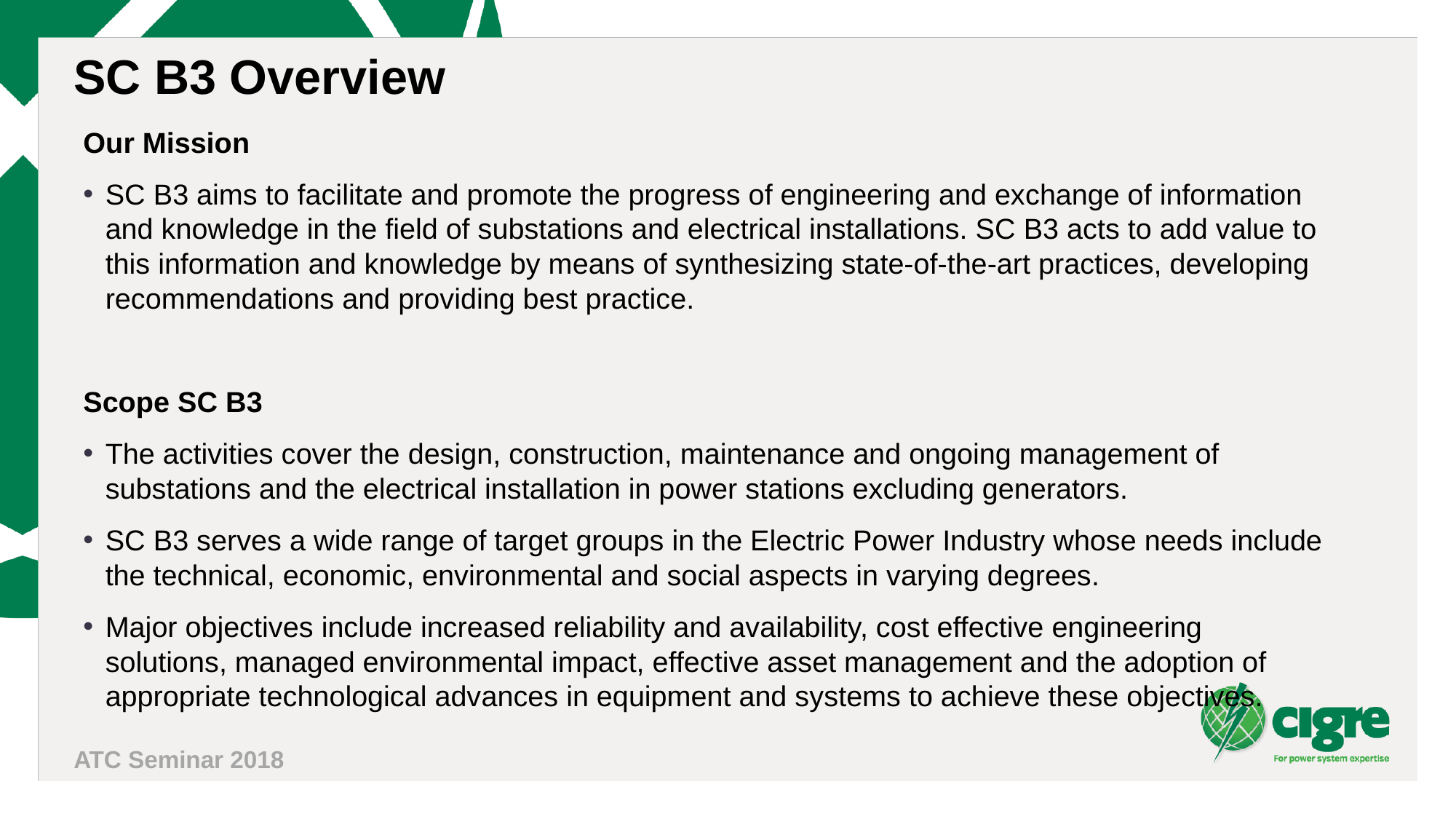

SC B3 Overview
Our Mission
SC B3 aims to facilitate and promote the progress of engineering and exchange of information and knowledge in the field of substations and electrical installations. SC B3 acts to add value to this information and knowledge by means of synthesizing state-of-the-art practices, developing recommendations and providing best practice.

Scope SC B3
The activities cover the design, construction, maintenance and ongoing management of substations and the electrical installation in power stations excluding generators.
SC B3 serves a wide range of target groups in the Electric Power Industry whose needs include the technical, economic, environmental and social aspects in varying degrees.
Major objectives include increased reliability and availability, cost effective engineering solutions, managed environmental impact, effective asset management and the adoption of appropriate technological advances in equipment and systems to achieve these objectives.
ATC Seminar 2018